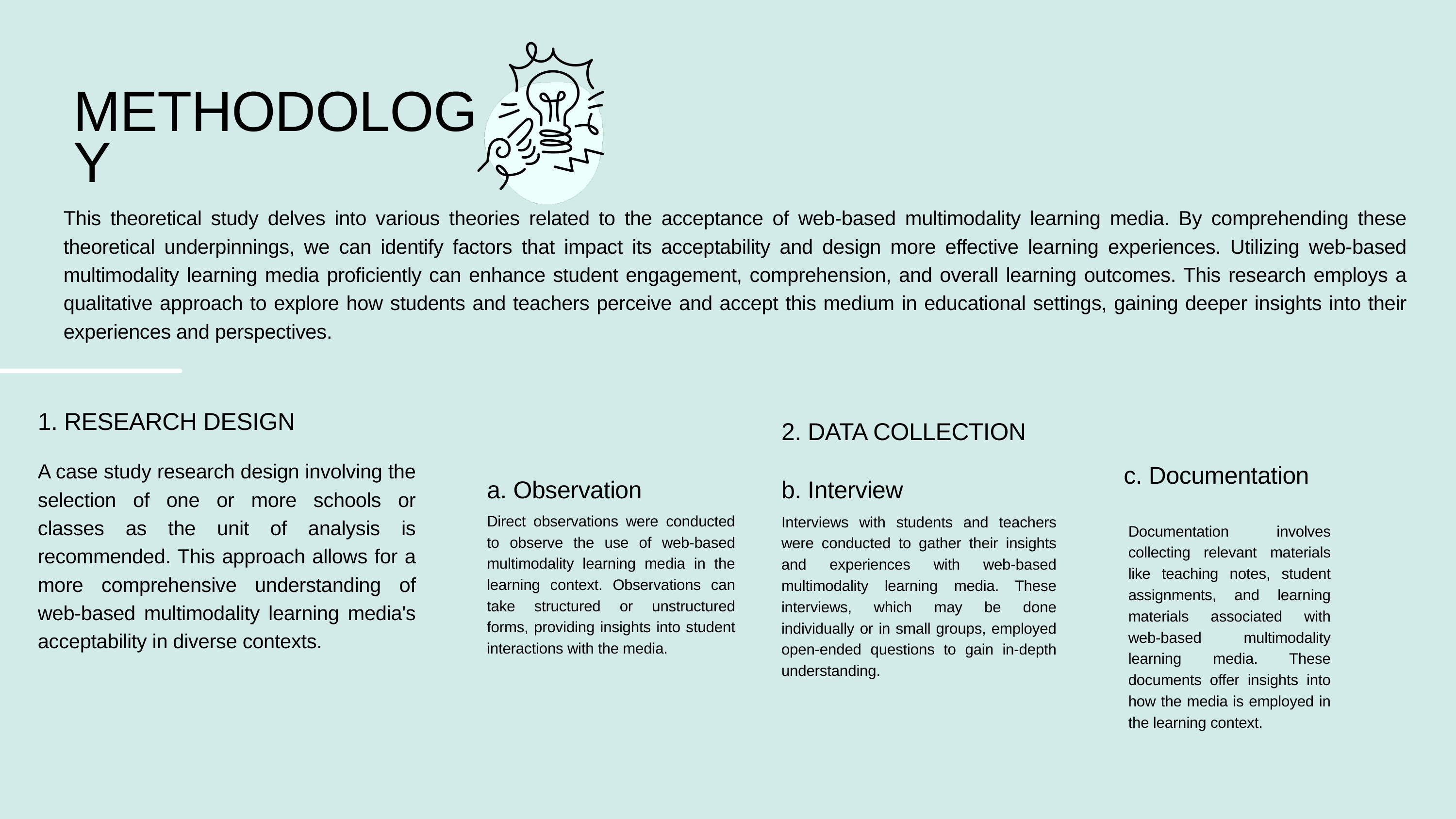

METHODOLOGY
This theoretical study delves into various theories related to the acceptance of web-based multimodality learning media. By comprehending these theoretical underpinnings, we can identify factors that impact its acceptability and design more effective learning experiences. Utilizing web-based multimodality learning media proficiently can enhance student engagement, comprehension, and overall learning outcomes. This research employs a qualitative approach to explore how students and teachers perceive and accept this medium in educational settings, gaining deeper insights into their experiences and perspectives.

1. RESEARCH DESIGN
A case study research design involving the selection of one or more schools or classes as the unit of analysis is recommended. This approach allows for a more comprehensive understanding of web-based multimodality learning media's acceptability in diverse contexts.
2. DATA COLLECTION
c. Documentation
a. Observation
b. Interview
Direct observations were conducted to observe the use of web-based multimodality learning media in the learning context. Observations can take structured or unstructured forms, providing insights into student interactions with the media.
Interviews with students and teachers were conducted to gather their insights and experiences with web-based multimodality learning media. These interviews, which may be done individually or in small groups, employed open-ended questions to gain in-depth understanding.
Documentation involves collecting relevant materials like teaching notes, student assignments, and learning materials associated with web-based multimodality learning media. These documents offer insights into how the media is employed in the learning context.